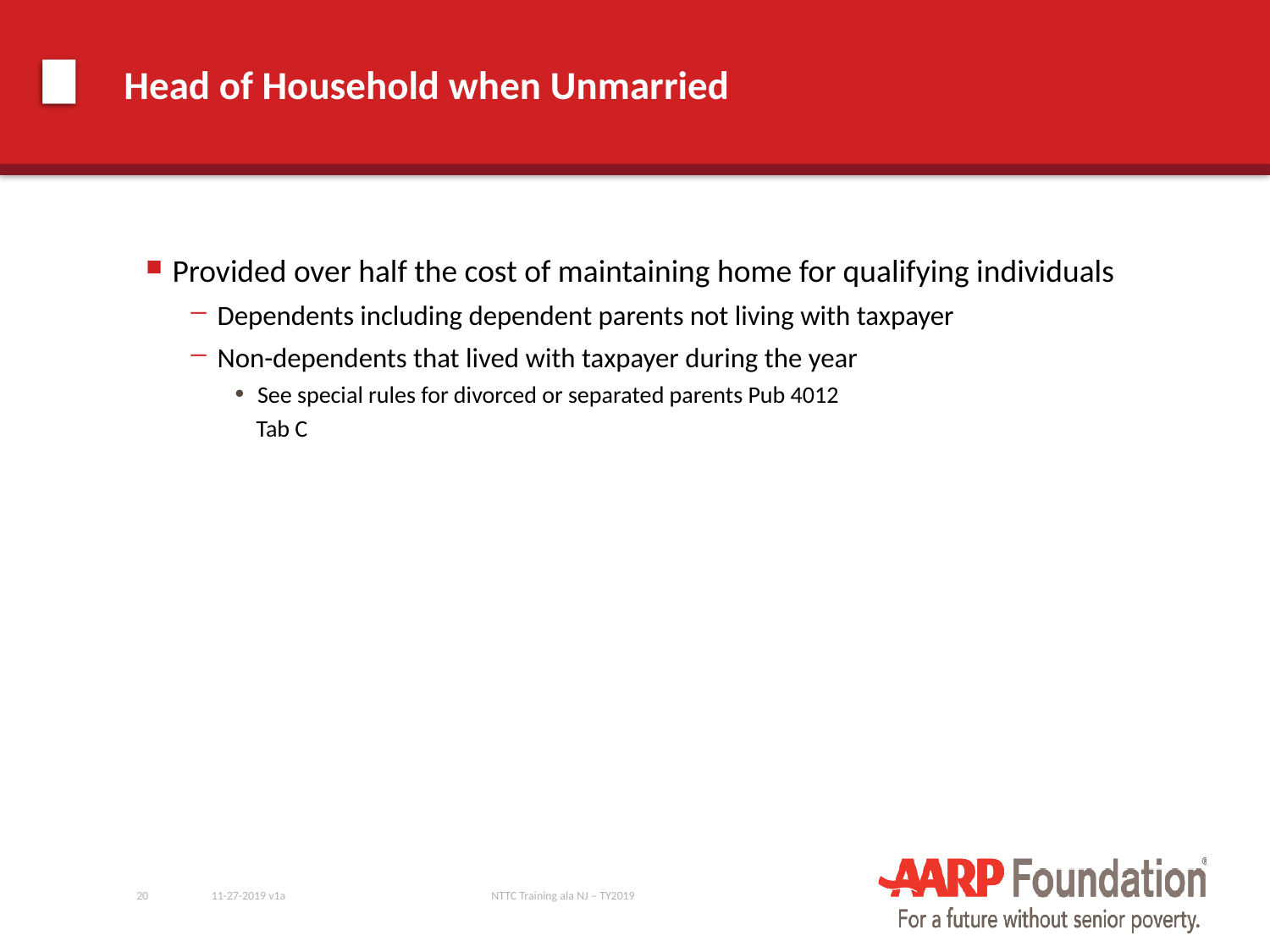

# Head of Household when Unmarried
Provided over half the cost of maintaining home for qualifying individuals
Dependents including dependent parents not living with taxpayer
Non-dependents that lived with taxpayer during the year
See special rules for divorced or separated parents Pub 4012
    Tab C

20
11-27-2019 v1a
NTTC Training ala NJ – TY2019